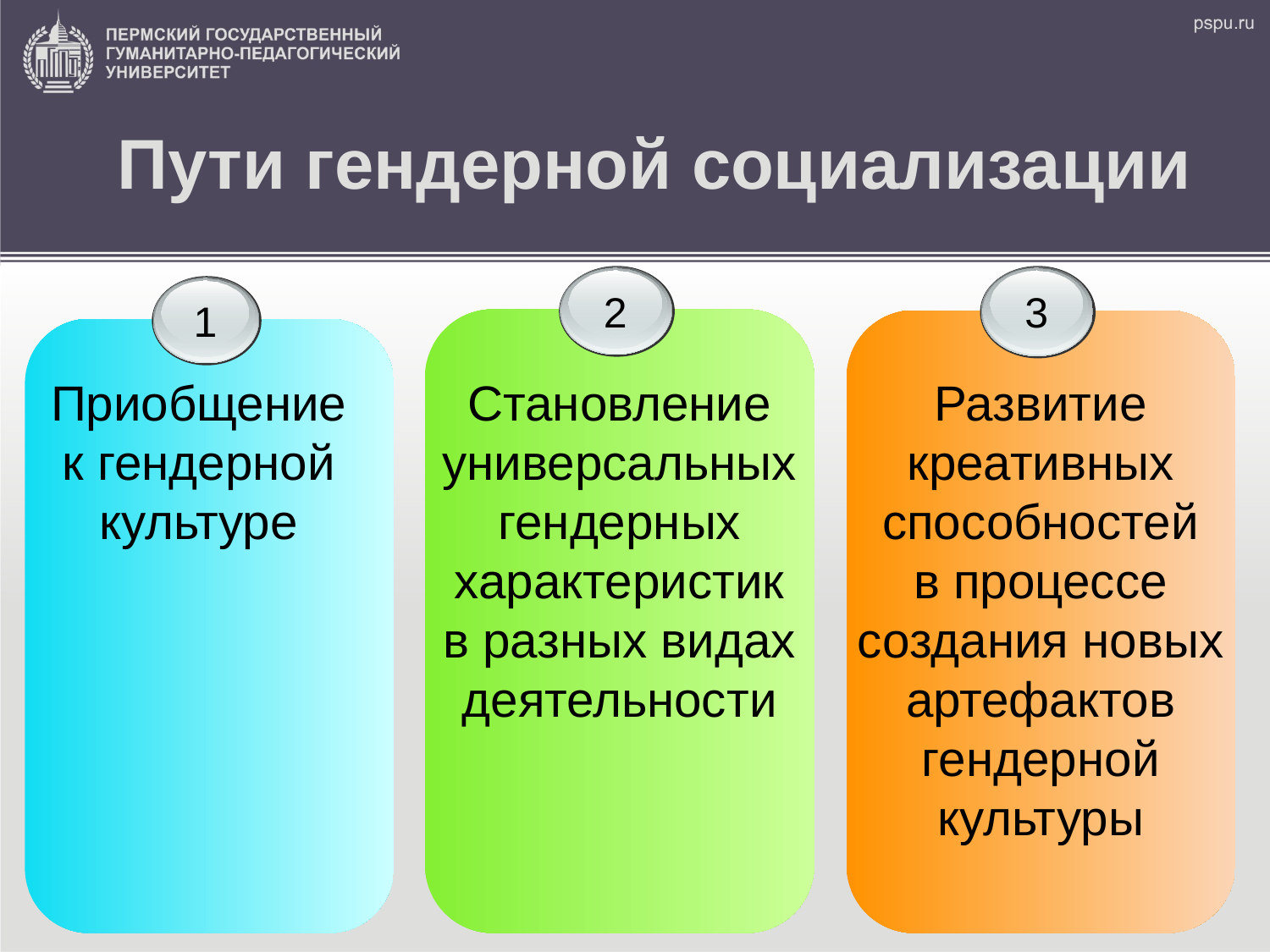

Пути гендерной социализации

2
3
1

Развитие креативных способностей
в процессе создания новых артефактов гендерной культуры
Приобщение к гендерной культуре
Становление универсальных гендерных характеристик
в разных видах деятельности
7